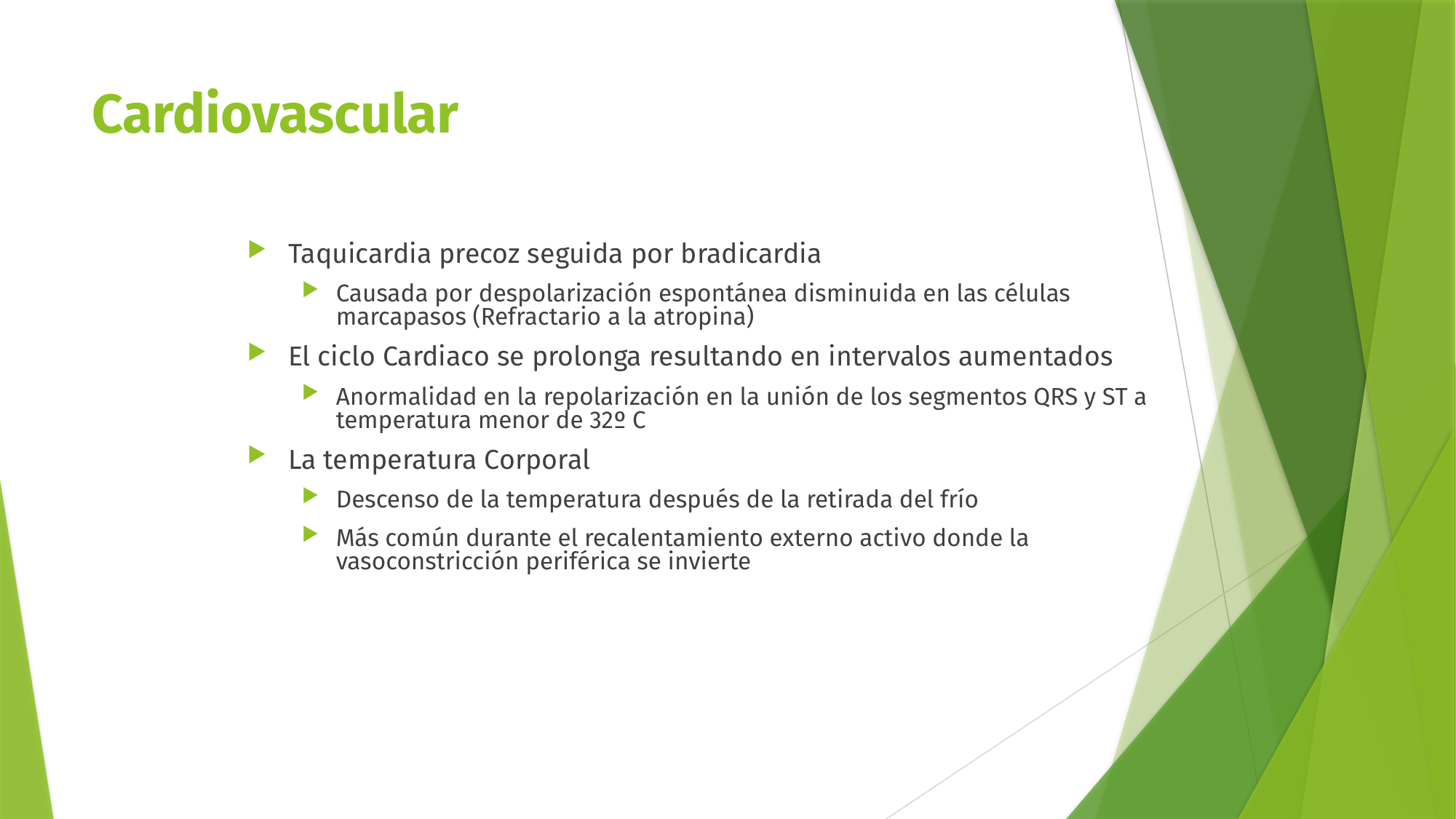

# Cardiovascular
Taquicardia precoz seguida por bradicardia
Causada por despolarización espontánea disminuida en las células marcapasos (Refractario a la atropina)
El ciclo Cardiaco se prolonga resultando en intervalos aumentados
Anormalidad en la repolarización en la unión de los segmentos QRS y ST a temperatura menor de 32º C
La temperatura Corporal
Descenso de la temperatura después de la retirada del frío
Más común durante el recalentamiento externo activo donde la vasoconstricción periférica se invierte